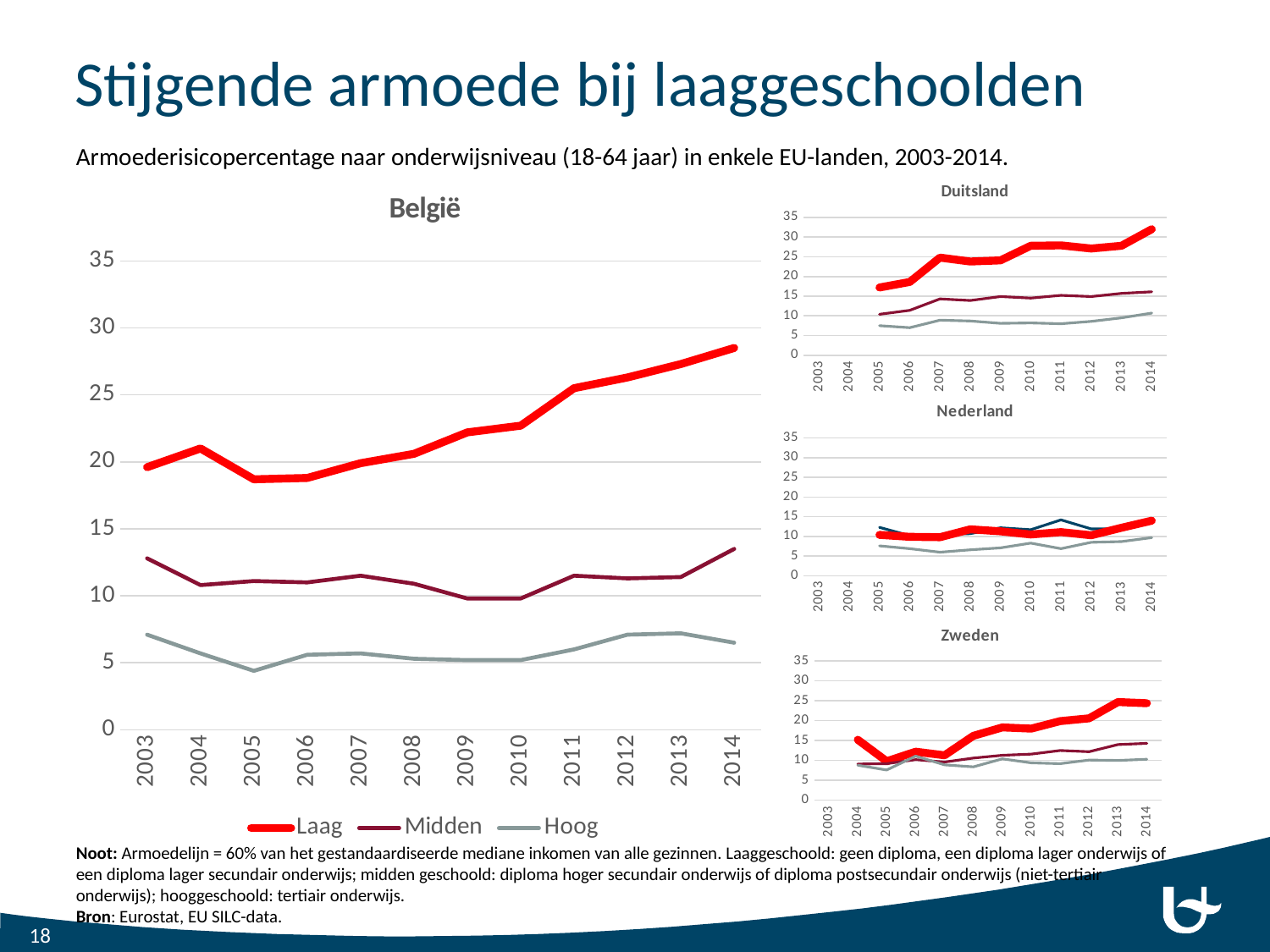

# Stijgende armoede bij laaggeschoolden
Armoederisicopercentage naar onderwijsniveau (18-64 jaar) in enkele EU-landen, 2003-2014.

### Chart: België

| Category | Laag | Midden | Hoog |
|---|---|---|---|
| 2003 | 19.6 | 12.8 | 7.1 |
| 2004 | 21.0 | 10.8 | 5.7 |
| 2005 | 18.7 | 11.1 | 4.4 |
| 2006 | 18.8 | 11.0 | 5.6 |
| 2007 | 19.9 | 11.5 | 5.7 |
| 2008 | 20.6 | 10.9 | 5.3 |
| 2009 | 22.2 | 9.8 | 5.2 |
| 2010 | 22.7 | 9.8 | 5.2 |
| 2011 | 25.5 | 11.5 | 6.0 |
| 2012 | 26.3 | 11.3 | 7.1 |
| 2013 | 27.3 | 11.4 | 7.2 |
| 2014 | 28.5 | 13.5 | 6.5 |

### Chart: Duitsland

| Category | Laag | Midden | Hoog |
|---|---|---|---|
| 2003 | None | None | None |
| 2004 | None | None | None |
| 2005 | 17.2 | 10.4 | 7.5 |
| 2006 | 18.6 | 11.4 | 7.0 |
| 2007 | 24.8 | 14.3 | 8.9 |
| 2008 | 23.8 | 13.9 | 8.7 |
| 2009 | 24.1 | 14.9 | 8.1 |
| 2010 | 27.8 | 14.5 | 8.2 |
| 2011 | 27.9 | 15.2 | 8.0 |
| 2012 | 27.1 | 14.9 | 8.6 |
| 2013 | 27.8 | 15.7 | 9.5 |
| 2014 | 32.0 | 16.1 | 10.7 |

### Chart: Nederland

| Category | Laag | Midden | Hoog |
|---|---|---|---|
| 2003 | None | None | None |
| 2004 | None | None | None |
| 2005 | 12.3 | 10.4 | 7.6 |
| 2006 | 10.2 | 9.9 | 6.9 |
| 2007 | 10.5 | 9.8 | 6.0 |
| 2008 | 10.7 | 11.8 | 6.6 |
| 2009 | 12.2 | 11.3 | 7.1 |
| 2010 | 11.7 | 10.5 | 8.3 |
| 2011 | 14.2 | 11.1 | 6.9 |
| 2012 | 11.9 | 10.3 | 8.5 |
| 2013 | 12.0 | 12.2 | 8.7 |
| 2014 | 13.6 | 14.0 | 9.7 |

### Chart: Zweden

| Category | Laag | Midden | Hoog |
|---|---|---|---|
| 2003 | None | None | None |
| 2004 | 15.2 | 9.1 | 8.8 |
| 2005 | 9.8 | 9.2 | 7.6 |
| 2006 | 12.2 | 10.2 | 11.1 |
| 2007 | 11.3 | 9.6 | 8.9 |
| 2008 | 16.2 | 10.6 | 8.4 |
| 2009 | 18.3 | 11.3 | 10.4 |
| 2010 | 18.0 | 11.6 | 9.4 |
| 2011 | 19.9 | 12.5 | 9.2 |
| 2012 | 20.6 | 12.2 | 10.1 |
| 2013 | 24.7 | 14.0 | 10.0 |
| 2014 | 24.4 | 14.3 | 10.3 |
Noot: Armoedelijn = 60% van het gestandaardiseerde mediane inkomen van alle gezinnen. Laaggeschoold: geen diploma, een diploma lager onderwijs of een diploma lager secundair onderwijs; midden geschoold: diploma hoger secundair onderwijs of diploma postsecundair onderwijs (niet-tertiair onderwijs); hooggeschoold: tertiair onderwijs.
Bron: Eurostat, EU SILC-data.
18